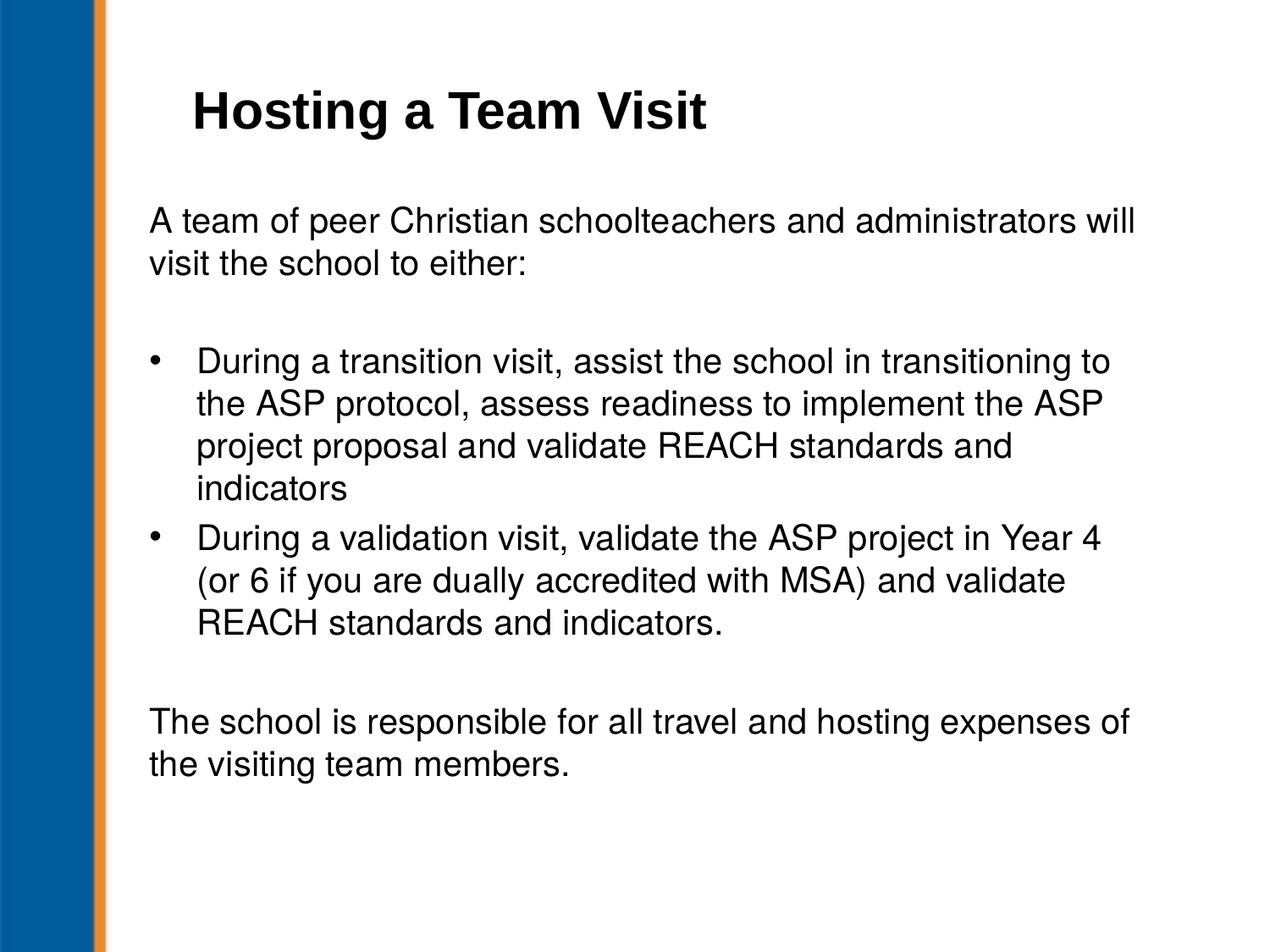

# Hosting a Team Visit
A team of peer Christian schoolteachers and administrators will visit the school to either:

During a transition visit, assist the school in transitioning to the ASP protocol, assess readiness to implement the ASP project proposal and validate REACH standards and indicators
During a validation visit, validate the ASP project in Year 4 (or 6 if you are dually accredited with MSA) and validate REACH standards and indicators.

The school is responsible for all travel and hosting expenses of the visiting team members.